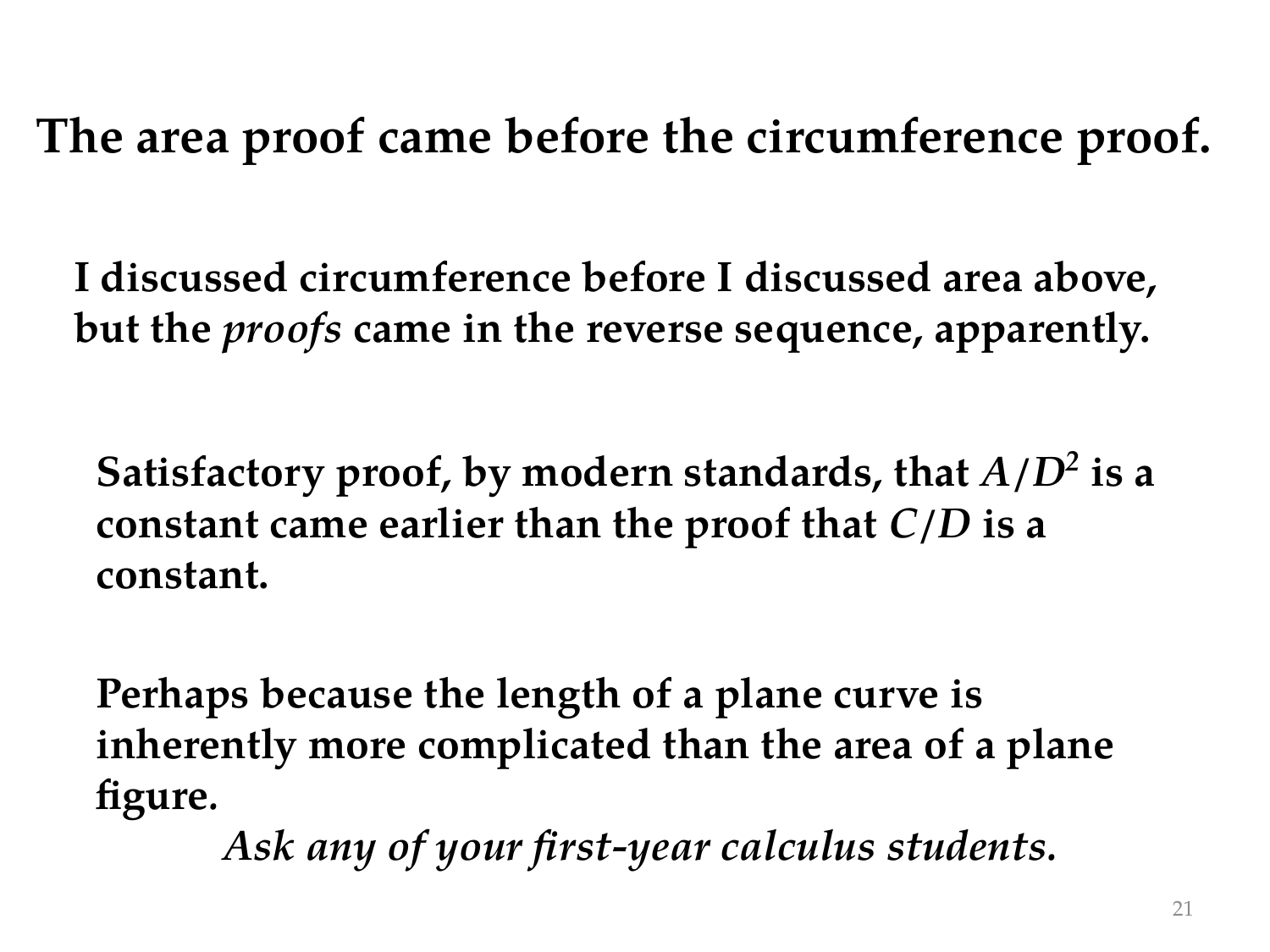

The area proof came before the circumference proof.
I discussed circumference before I discussed area above, but the proofs came in the reverse sequence, apparently.
Satisfactory proof, by modern standards, that A/D2 is a constant came earlier than the proof that C/D is a  constant.
Perhaps because the length of a plane curve is inherently more complicated than the area of a plane figure.
 Ask any of your first-year calculus students.
21